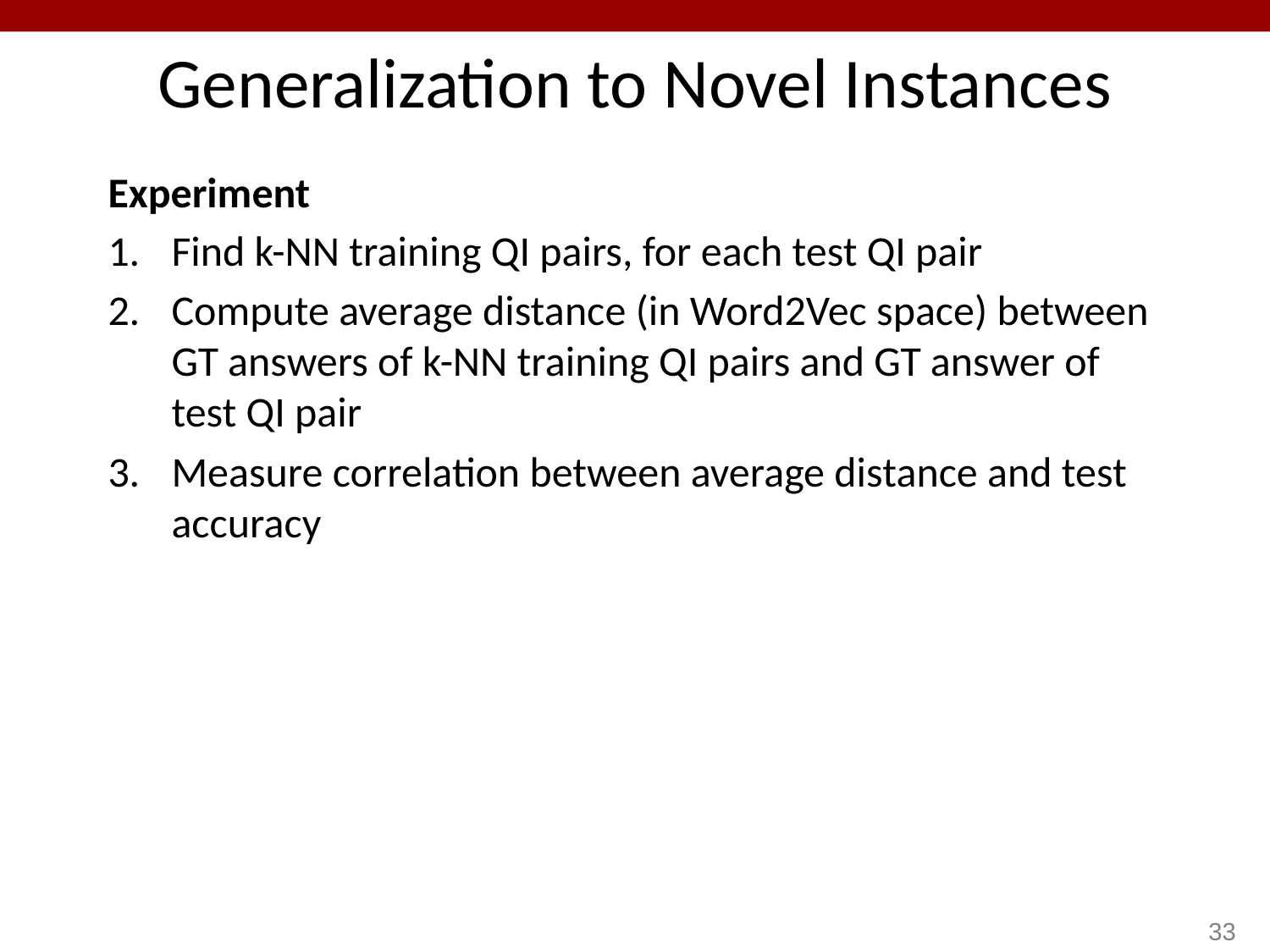

# Generalization to Novel Instances
Experiment
Find k-NN training QI pairs, for each test QI pair
Compute average distance (in Word2Vec space) between GT answers of k-NN training QI pairs and GT answer of test QI pair
Measure correlation between average distance and test accuracy

33